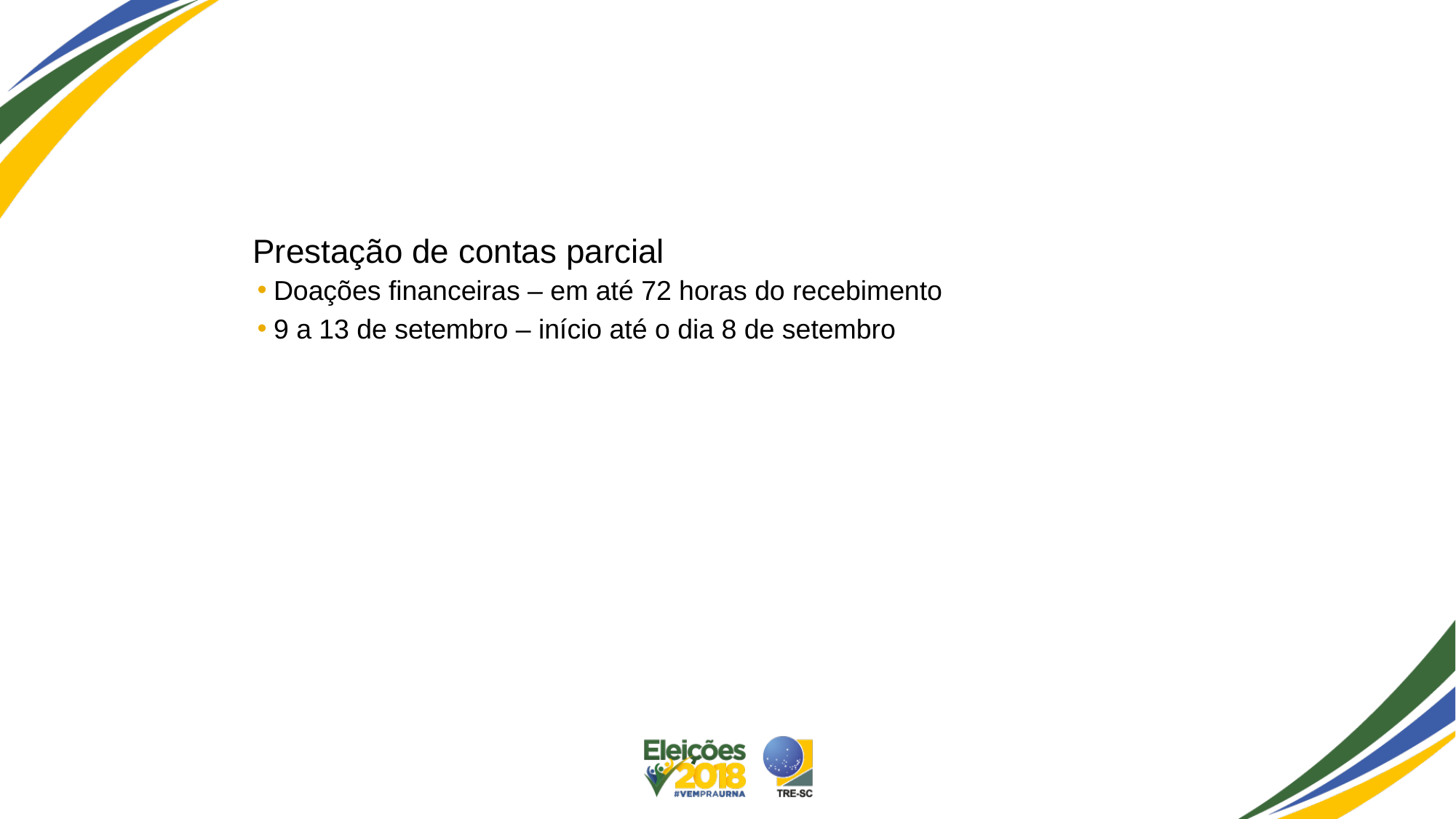

Prestação de contas parcial
Doações financeiras – em até 72 horas do recebimento
9 a 13 de setembro – início até o dia 8 de setembro